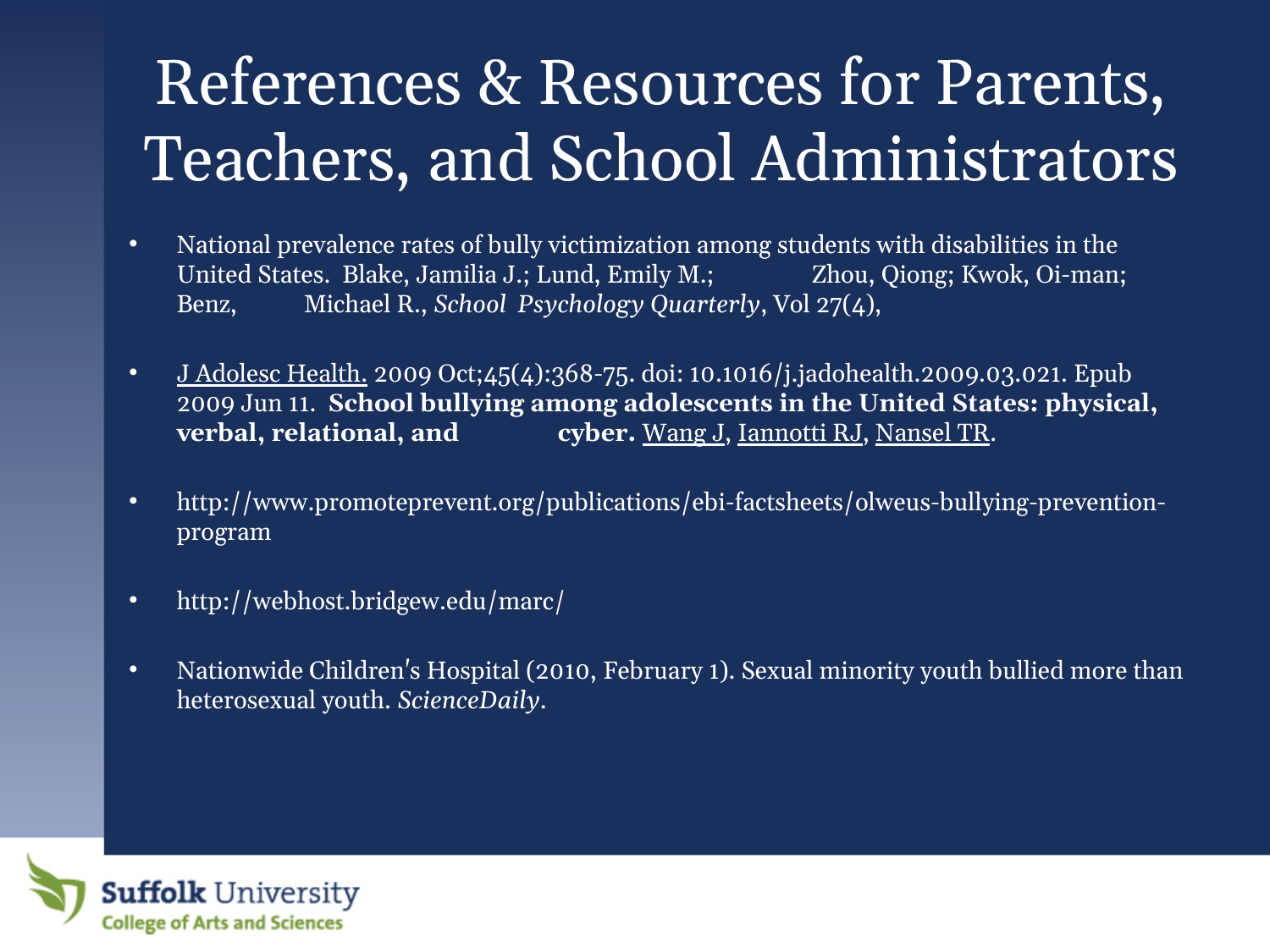

# References & Resources for Parents, Teachers, and School Administrators
National prevalence rates of bully victimization among students with disabilities in the United States.  Blake, Jamilia J.; Lund, Emily M.; 	Zhou, Qiong; Kwok, Oi-man; Benz, 	Michael R., School  Psychology Quarterly, Vol 27(4),

J Adolesc Health. 2009 Oct;45(4):368-75. doi: 10.1016/j.jadohealth.2009.03.021. Epub 2009 Jun 11.  School bullying among adolescents in the United States: physical, verbal, relational, and 	cyber. Wang J, Iannotti RJ, Nansel TR.

http://www.promoteprevent.org/publications/ebi-factsheets/olweus-bullying-prevention-program

http://webhost.bridgew.edu/marc/

Nationwide Children's Hospital (2010, February 1). Sexual minority youth bullied more than heterosexual youth. ScienceDaily.